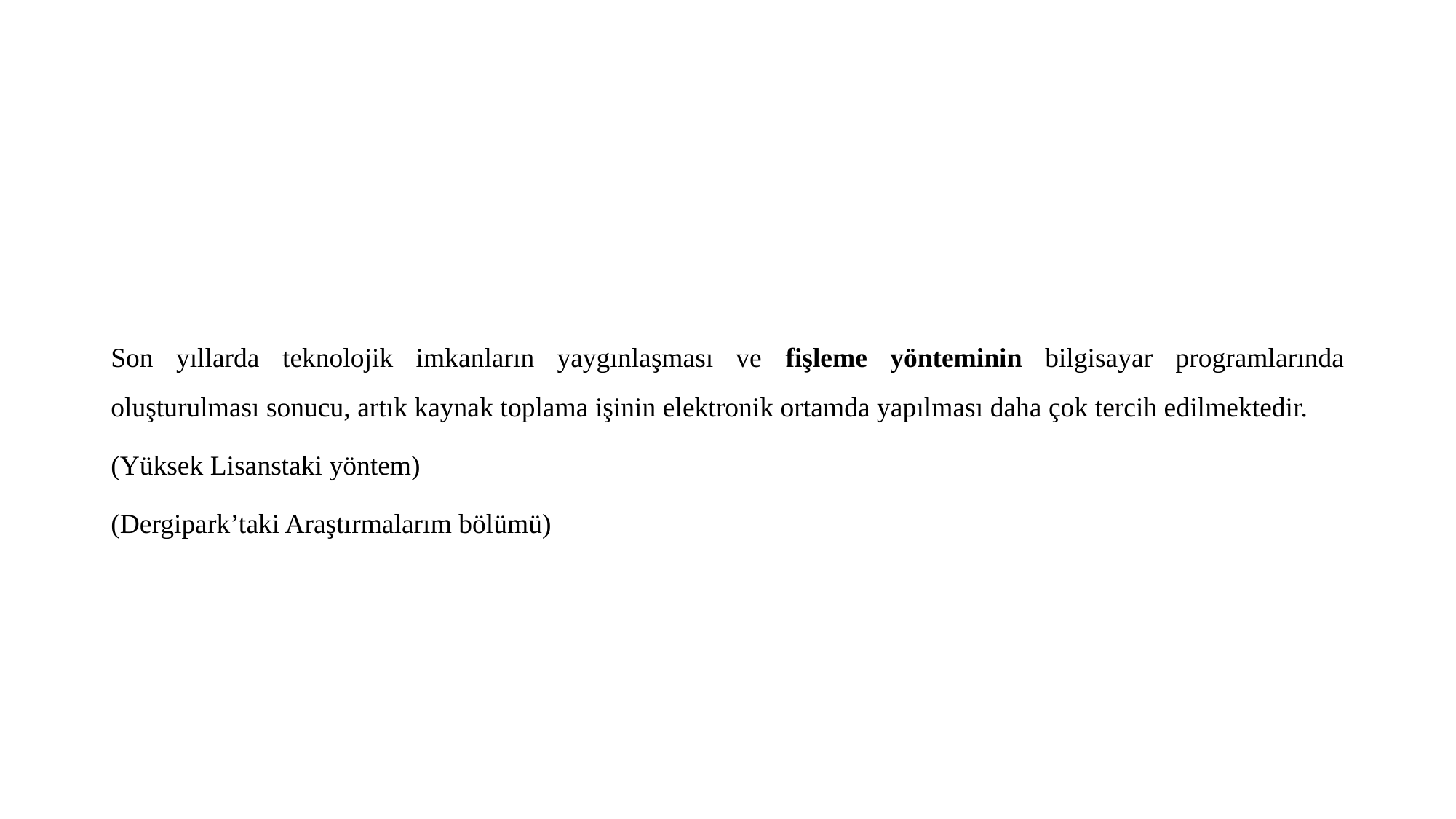

Son yıllarda teknolojik imkanların yaygınlaşması ve fişleme yönteminin bilgisayar programlarında oluşturulması sonucu, artık kaynak toplama işinin elektronik ortamda yapılması daha çok tercih edilmektedir.
(Yüksek Lisanstaki yöntem)
(Dergipark’taki Araştırmalarım bölümü)